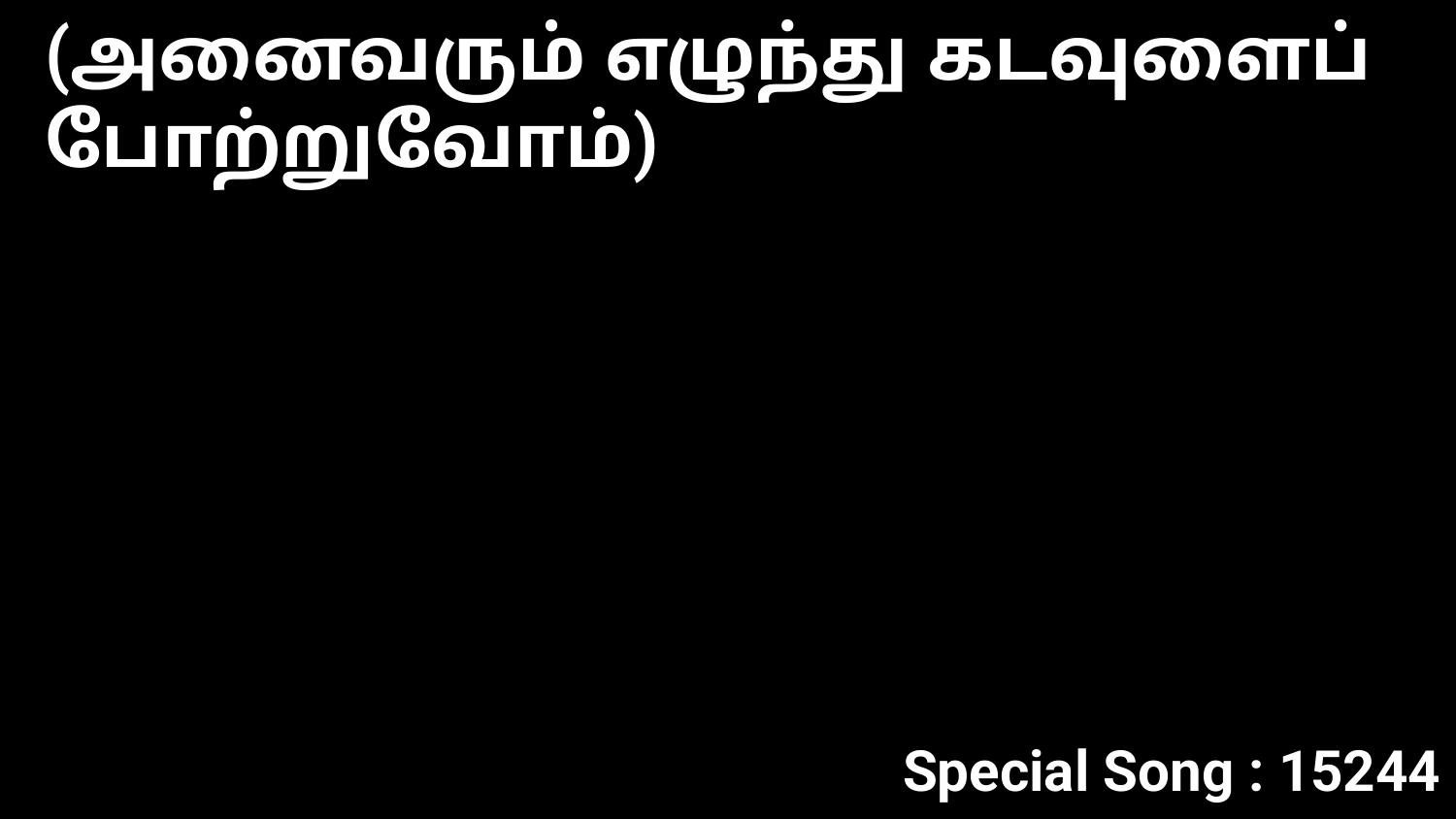

(அனைவரும் எழுந்து கடவுளைப் போற்றுவோம்)

Special Song : 15244